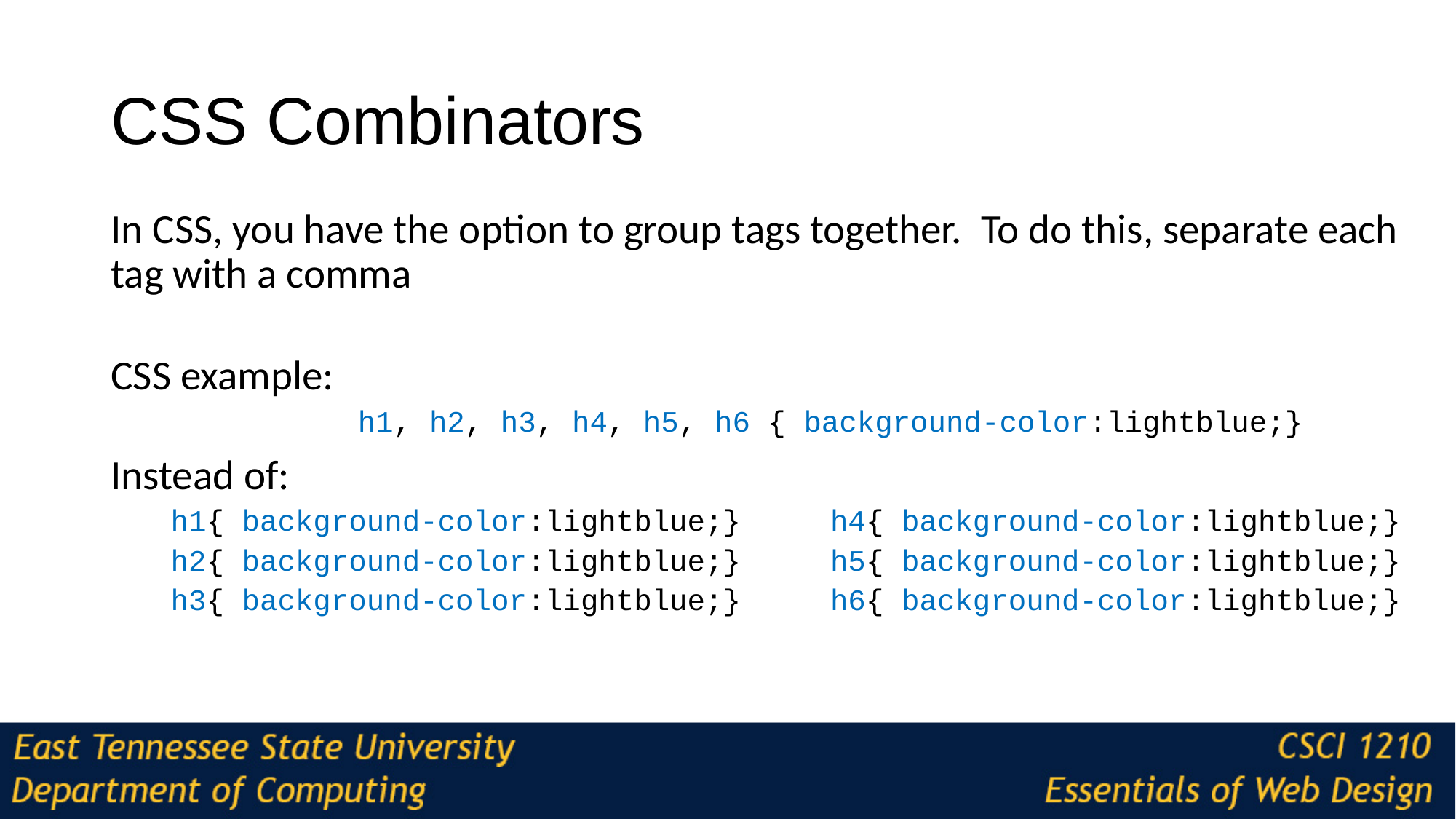

# CSS Combinators
In CSS, you have the option to group tags together.  To do this, separate each tag with a comma
CSS example:
h1, h2, h3, h4, h5, h6 { background-color:lightblue;}
Instead of:
h1{ background-color:lightblue;}	 h4{ background-color:lightblue;}
h2{ background-color:lightblue;}	 h5{ background-color:lightblue;}
h3{ background-color:lightblue;}	 h6{ background-color:lightblue;}